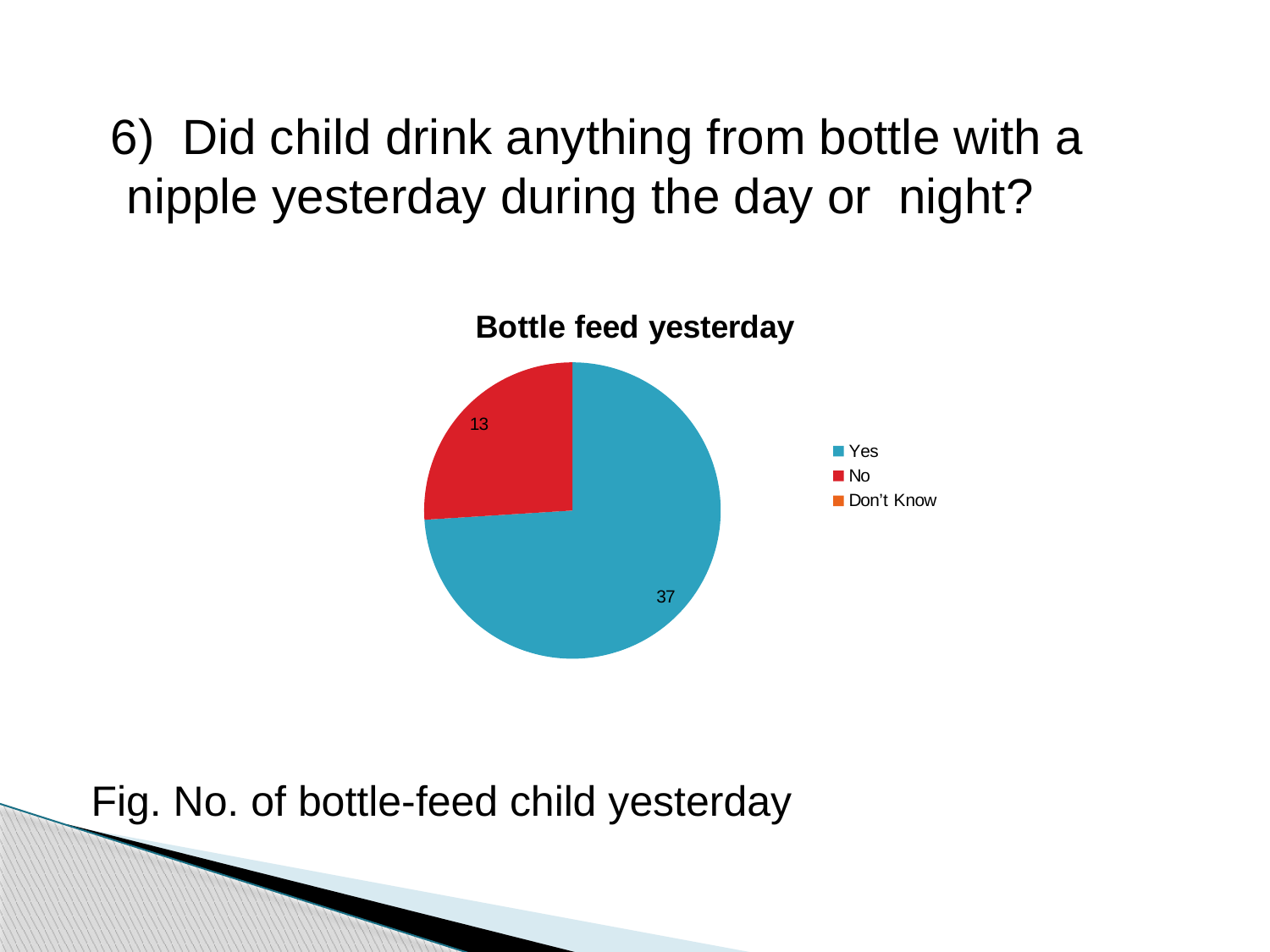

6)  Did child drink anything from bottle with a nipple yesterday during the day or  night?

Fig. No. of bottle-feed child yesterday

### Chart: Bottle feed yesterday

| Category |  |
|---|---|
| Yes | 37.0 |
| No | 13.0 |
| Don’t Know | 0.0 |